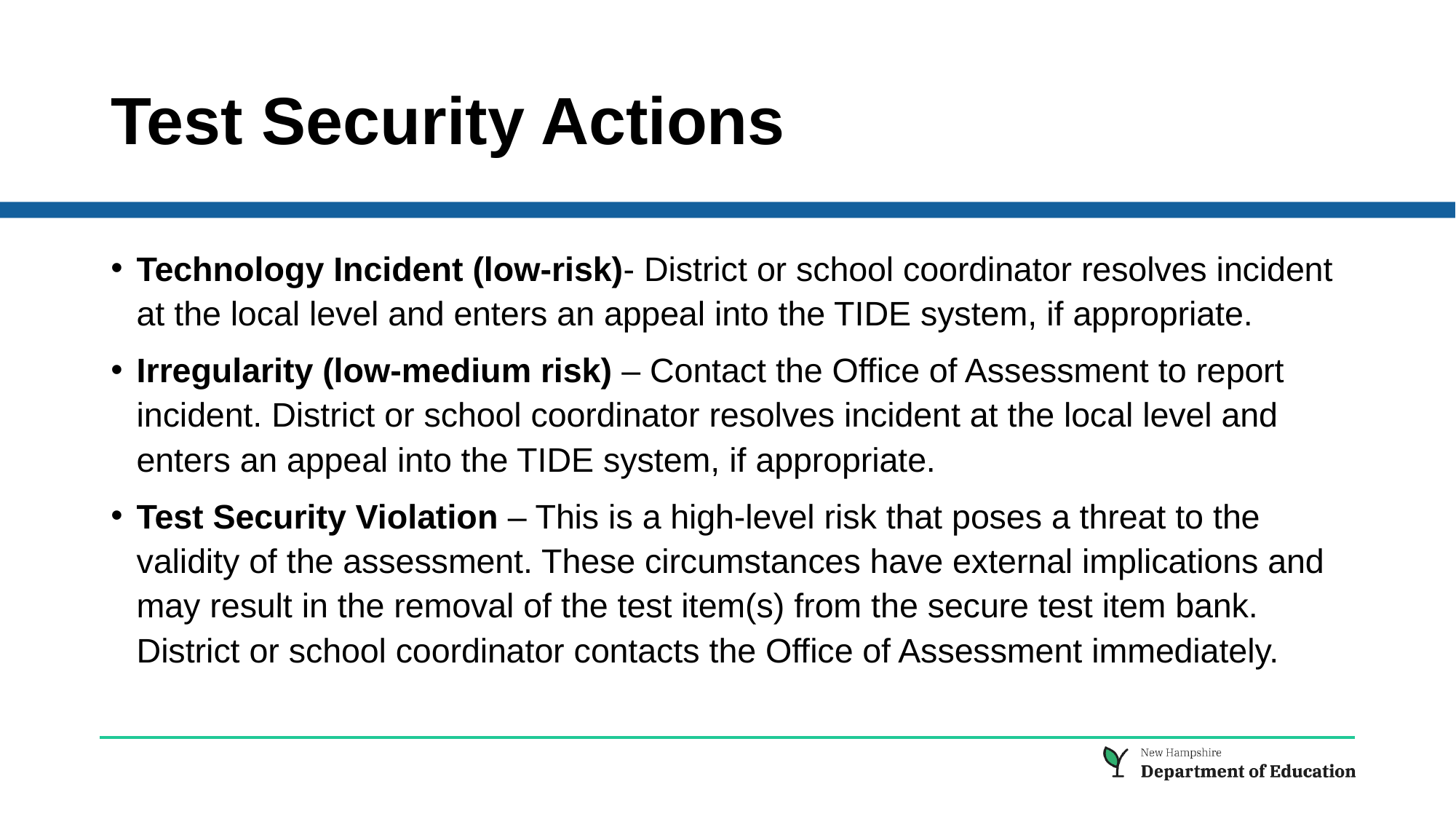

# Test Security Actions
Technology Incident (low-risk)- District or school coordinator resolves incident at the local level and enters an appeal into the TIDE system, if appropriate.
Irregularity (low-medium risk) – Contact the Office of Assessment to report incident. District or school coordinator resolves incident at the local level and enters an appeal into the TIDE system, if appropriate.
Test Security Violation – This is a high-level risk that poses a threat to the validity of the assessment. These circumstances have external implications and may result in the removal of the test item(s) from the secure test item bank. District or school coordinator contacts the Office of Assessment immediately.